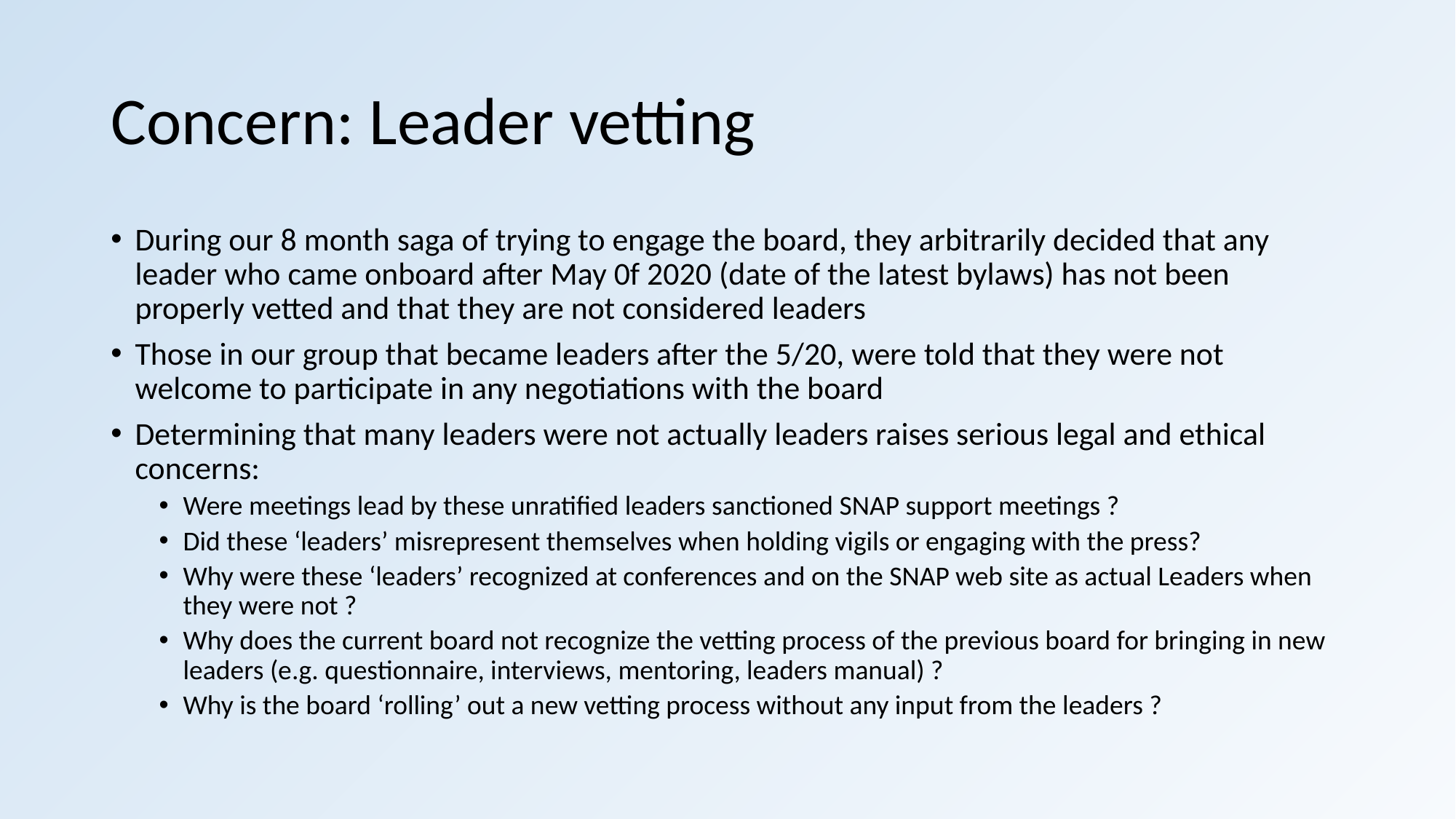

# Concern: Leader vetting
During our 8 month saga of trying to engage the board, they arbitrarily decided that any leader who came onboard after May 0f 2020 (date of the latest bylaws) has not been properly vetted and that they are not considered leaders
Those in our group that became leaders after the 5/20, were told that they were not welcome to participate in any negotiations with the board
Determining that many leaders were not actually leaders raises serious legal and ethical concerns:
Were meetings lead by these unratified leaders sanctioned SNAP support meetings ?
Did these ‘leaders’ misrepresent themselves when holding vigils or engaging with the press?
Why were these ‘leaders’ recognized at conferences and on the SNAP web site as actual Leaders when they were not ?
Why does the current board not recognize the vetting process of the previous board for bringing in new leaders (e.g. questionnaire, interviews, mentoring, leaders manual) ?
Why is the board ‘rolling’ out a new vetting process without any input from the leaders ?